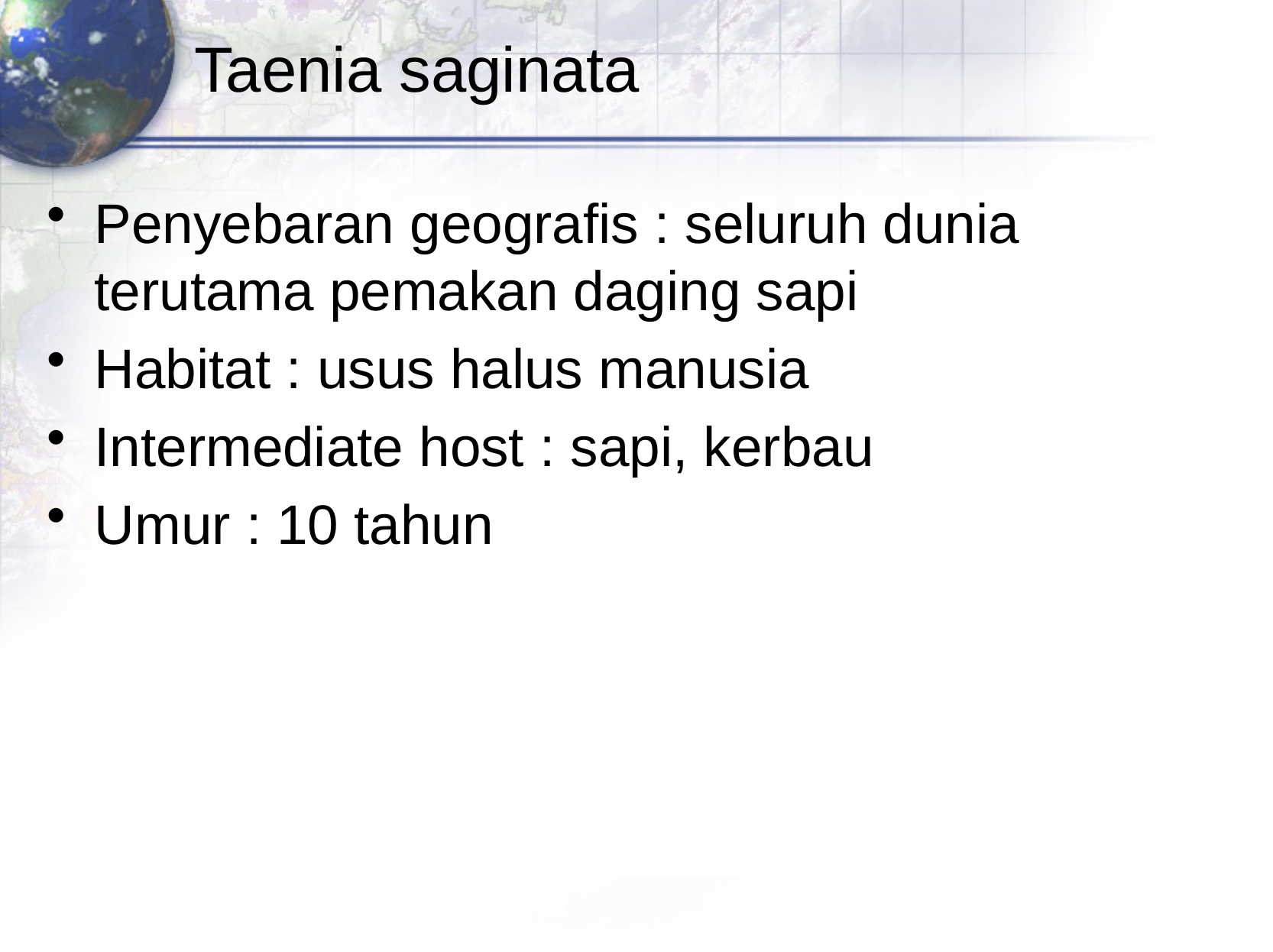

# Taenia saginata
Penyebaran geografis : seluruh dunia terutama pemakan daging sapi
Habitat : usus halus manusia
Intermediate host : sapi, kerbau
Umur : 10 tahun